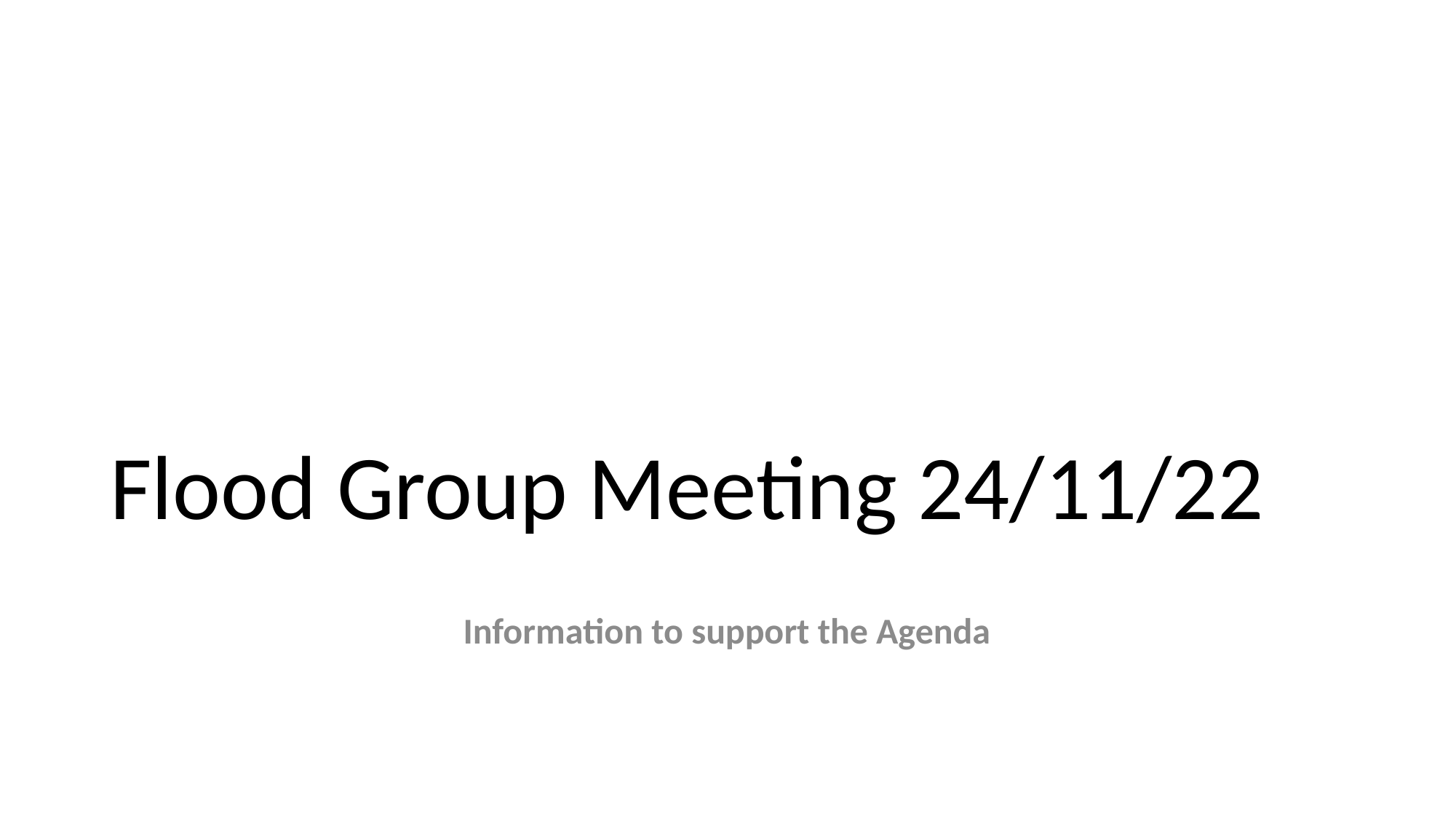

# Flood Group Meeting 24/11/22

Information to support the Agenda